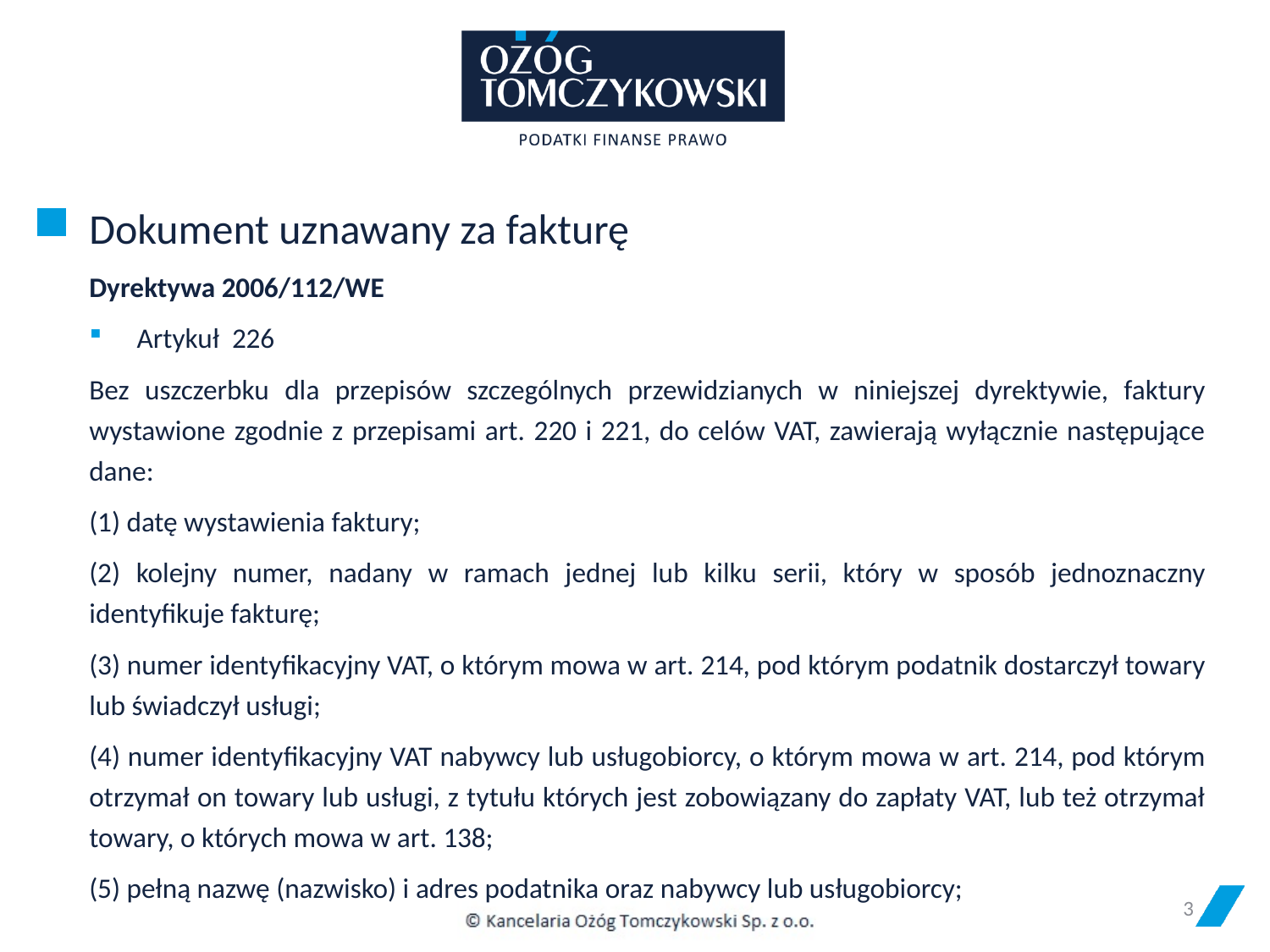

# Dokument uznawany za fakturę
Dyrektywa 2006/112/WE
Artykuł  226
Bez uszczerbku dla przepisów szczególnych przewidzianych w niniejszej dyrektywie, faktury wystawione zgodnie z przepisami art. 220 i 221, do celów VAT, zawierają wyłącznie następujące dane:
(1) datę wystawienia faktury;
(2) kolejny numer, nadany w ramach jednej lub kilku serii, który w sposób jednoznaczny identyfikuje fakturę;
(3) numer identyfikacyjny VAT, o którym mowa w art. 214, pod którym podatnik dostarczył towary lub świadczył usługi;
(4) numer identyfikacyjny VAT nabywcy lub usługobiorcy, o którym mowa w art. 214, pod którym otrzymał on towary lub usługi, z tytułu których jest zobowiązany do zapłaty VAT, lub też otrzymał towary, o których mowa w art. 138;
(5) pełną nazwę (nazwisko) i adres podatnika oraz nabywcy lub usługobiorcy;

3